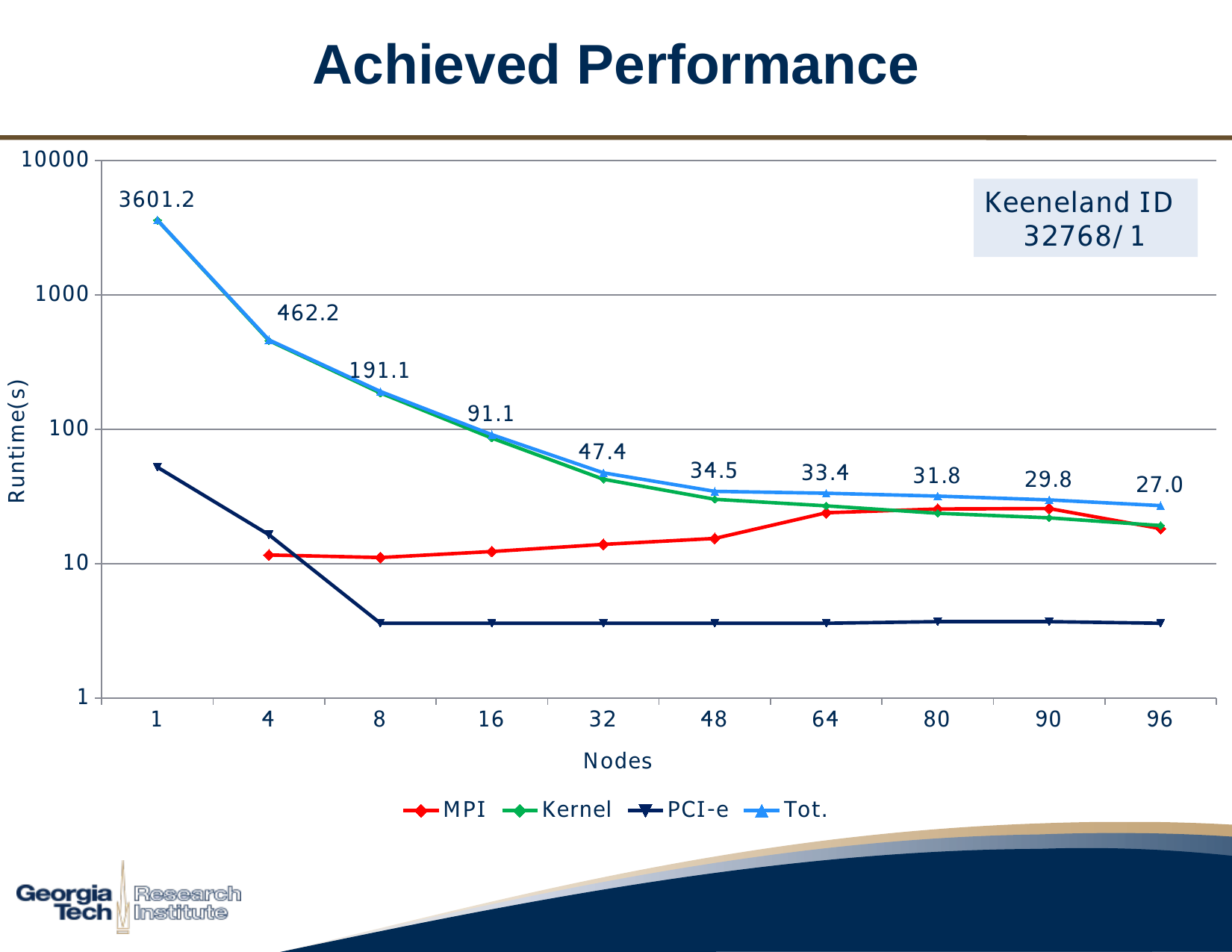

Achieved Performance
Baseline Scaling

### Chart

| Category | MPI | Kernel | PCI-e | Tot. |
|---|---|---|---|---|
| 1.0 | 0.0 | 3592.9 | 52.2 | 3601.2 |
| 4.0 | 11.6 | 456.6 | 16.4 | 462.2 |
| 8.0 | 11.1 | 186.0 | 3.6 | 191.1 |
| 16.0 | 12.3 | 85.9 | 3.6 | 91.1 |
| 32.0 | 13.9 | 42.5 | 3.6 | 47.4 |
| 48.0 | 15.4 | 30.1 | 3.6 | 34.5 |
| 64.0 | 23.9 | 26.9 | 3.6 | 33.4 |
| 80.0 | 25.5 | 23.7 | 3.7 | 31.8 |
| 90.0 | 25.7 | 21.9 | 3.7 | 29.8 |
| 96.0 | 18.2 | 19.2 | 3.6 | 27.0 |
Keeneland ID
32768/1